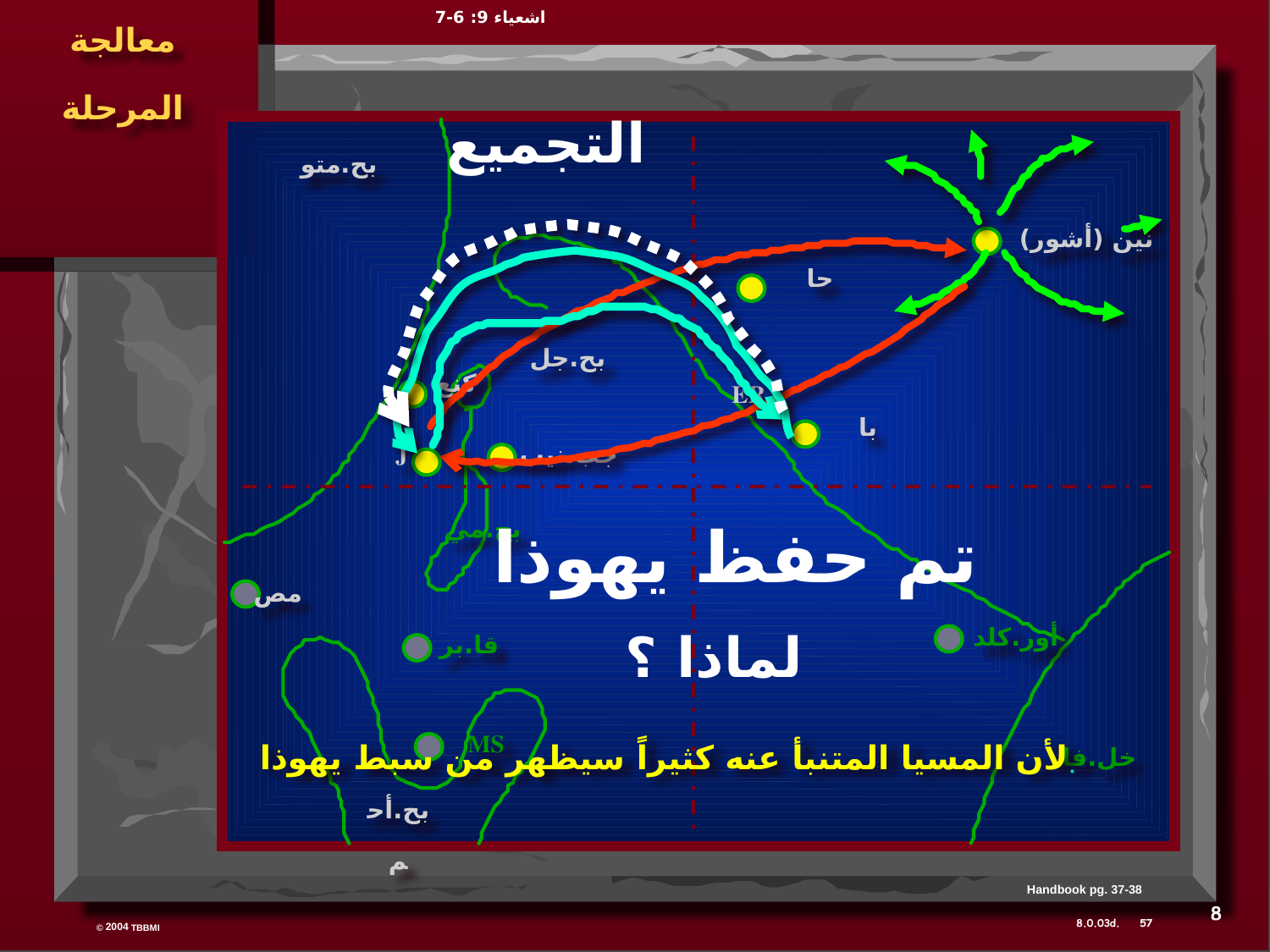

اشعياء 9: 6-7
معالجة المرحلة

التجميع

بح.متو

نين (أشور)

حا

بح.جل
كنع

ER

با

J
جب.نيب

بح.مي
تم حفظ يهوذا

مص

لماذا ؟

أور.كلد
قا.بر

MS
لأن المسيا المتنبأ عنه كثيراً سيظهر من سبط يهوذا.
خل.فا

بح.أحم

Handbook pg. 37-38
8
57